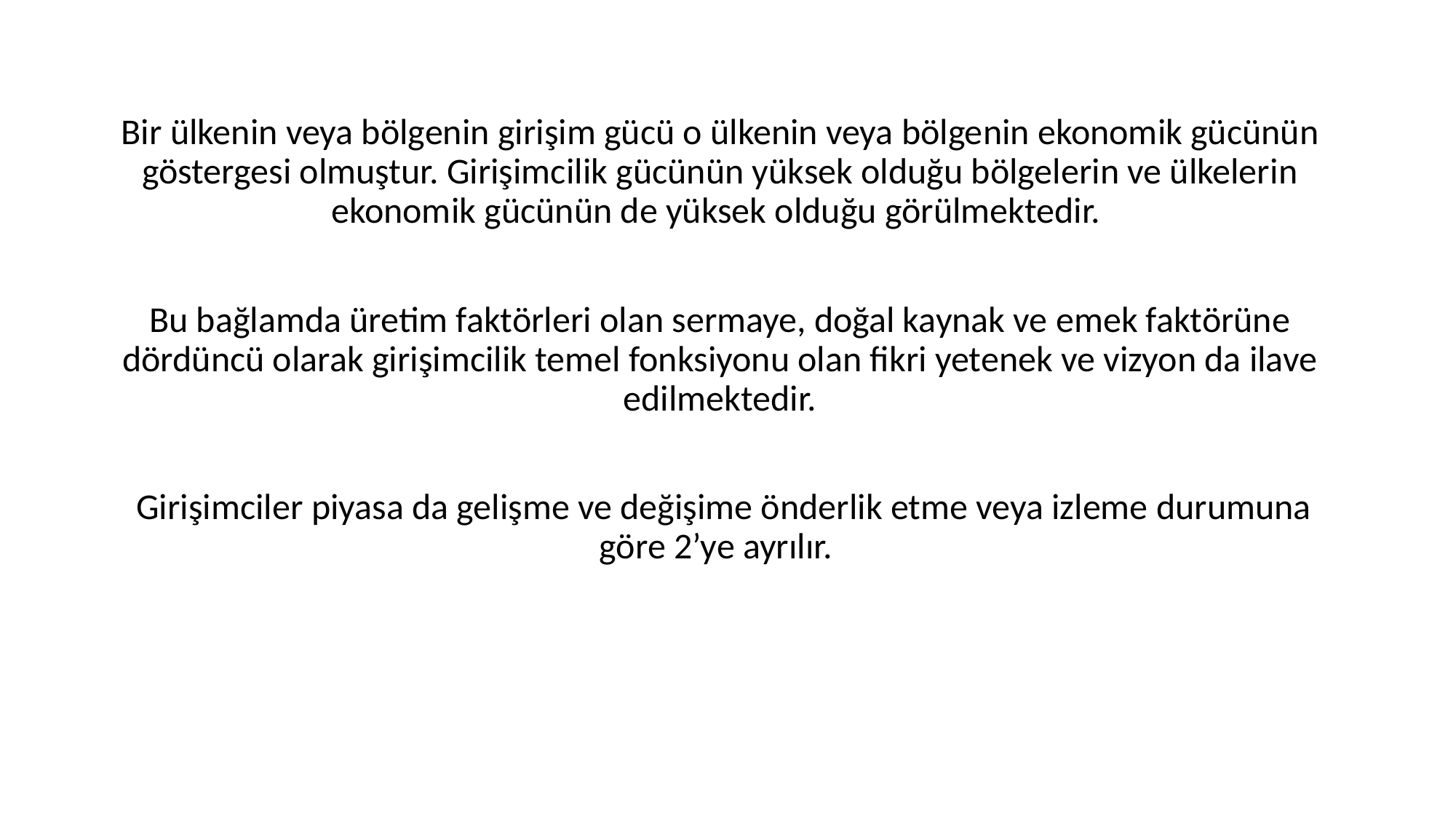

Bir ülkenin veya bölgenin girişim gücü o ülkenin veya bölgenin ekonomik gücünün göstergesi olmuştur. Girişimcilik gücünün yüksek olduğu bölgelerin ve ülkelerin ekonomik gücünün de yüksek olduğu görülmektedir.

Bu bağlamda üretim faktörleri olan sermaye, doğal kaynak ve emek faktörüne dördüncü olarak girişimcilik temel fonksiyonu olan fikri yetenek ve vizyon da ilave edilmektedir.

 Girişimciler piyasa da gelişme ve değişime önderlik etme veya izleme durumuna göre 2’ye ayrılır.